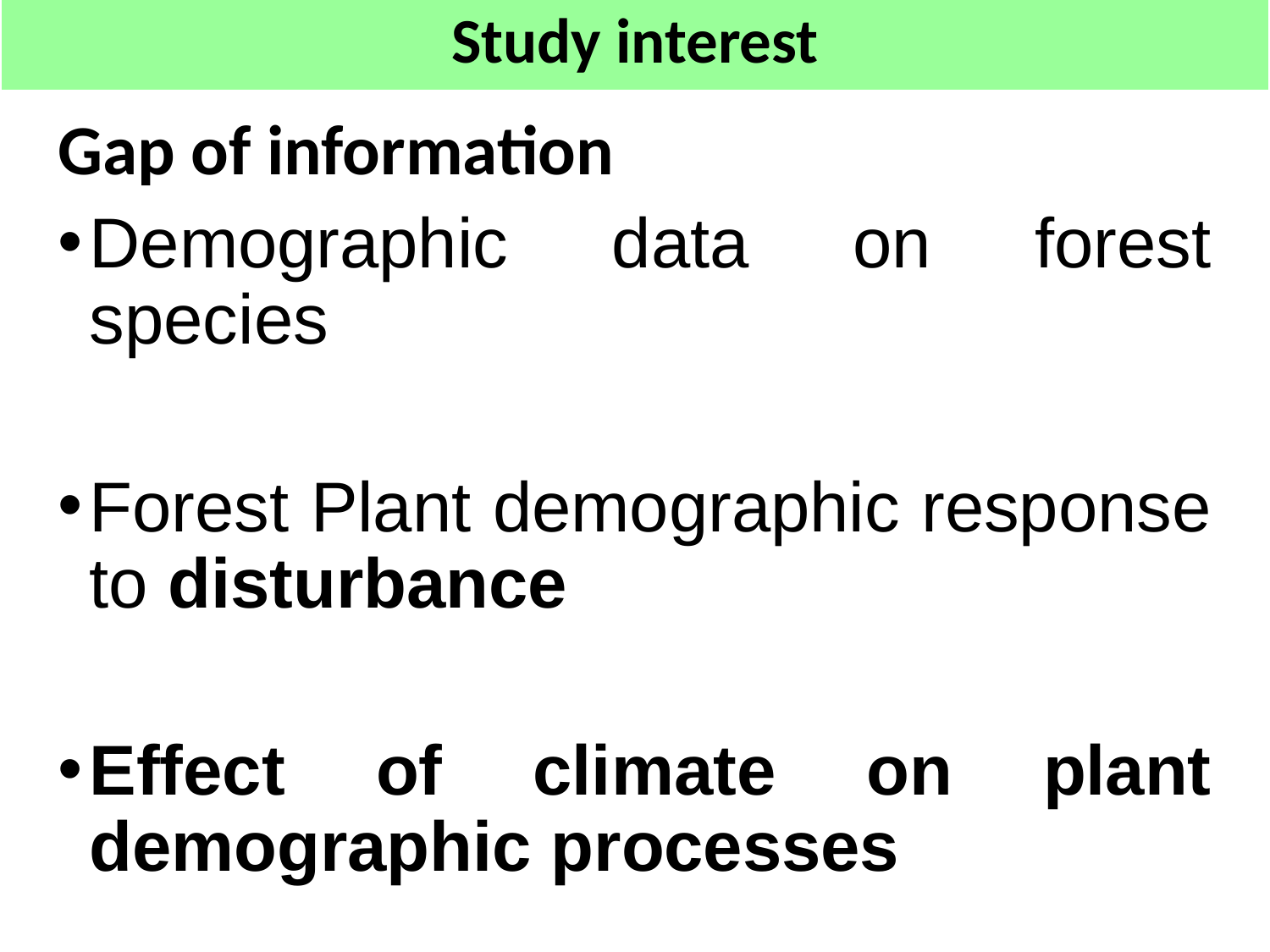

# Study interest
Gap of information
Demographic data on forest species

Forest Plant demographic response to disturbance

Effect of climate on plant demographic processes